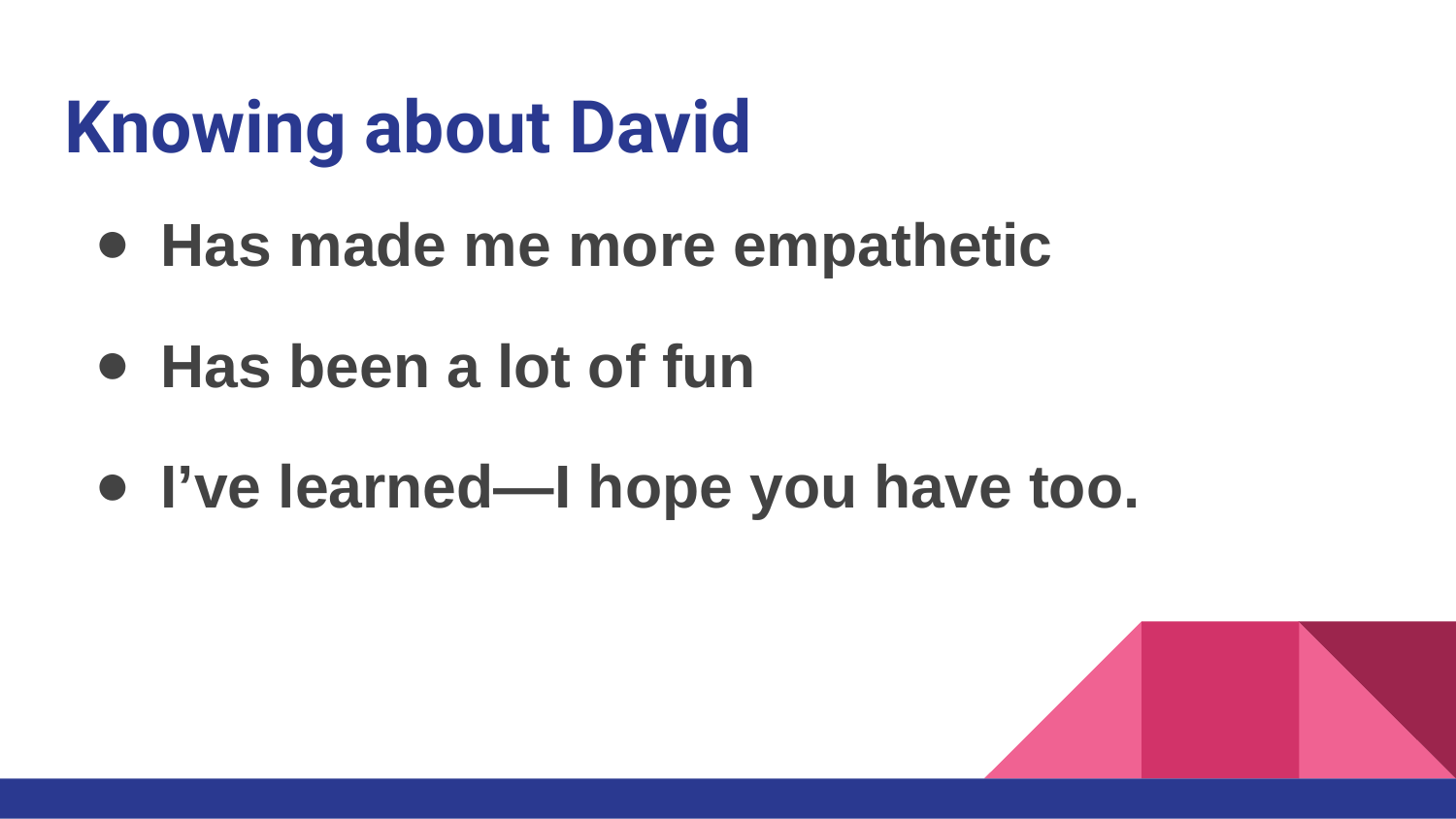

# Knowing about David
Has made me more empathetic

Has been a lot of fun

I’ve learned—I hope you have too.